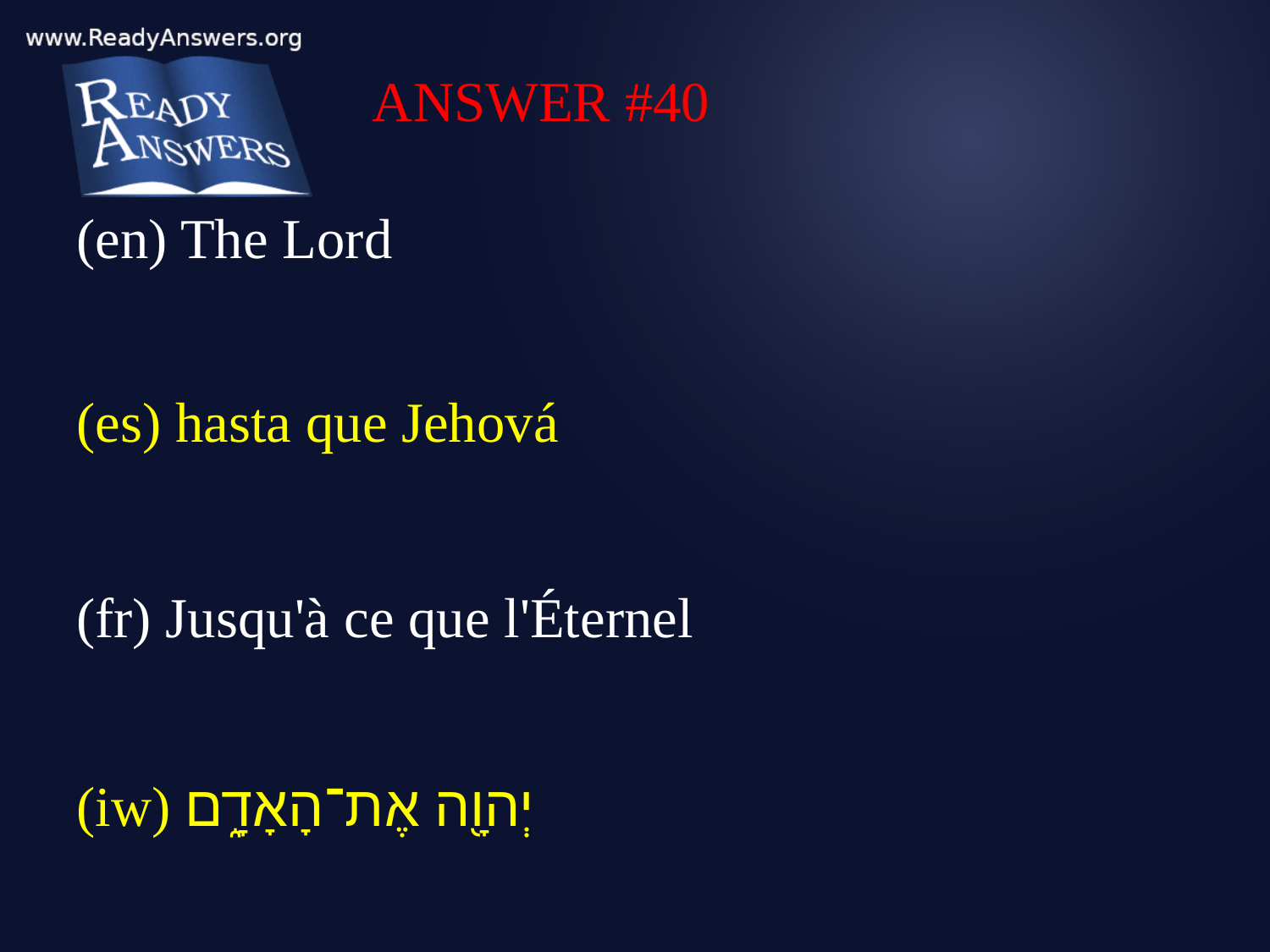

ANSWER #40
(en) The Lord
(es) hasta que Jehová
(fr) Jusqu'à ce que l'Éternel
(iw) יְהוָ֖ה אֶת־הָאָדָ֑ם